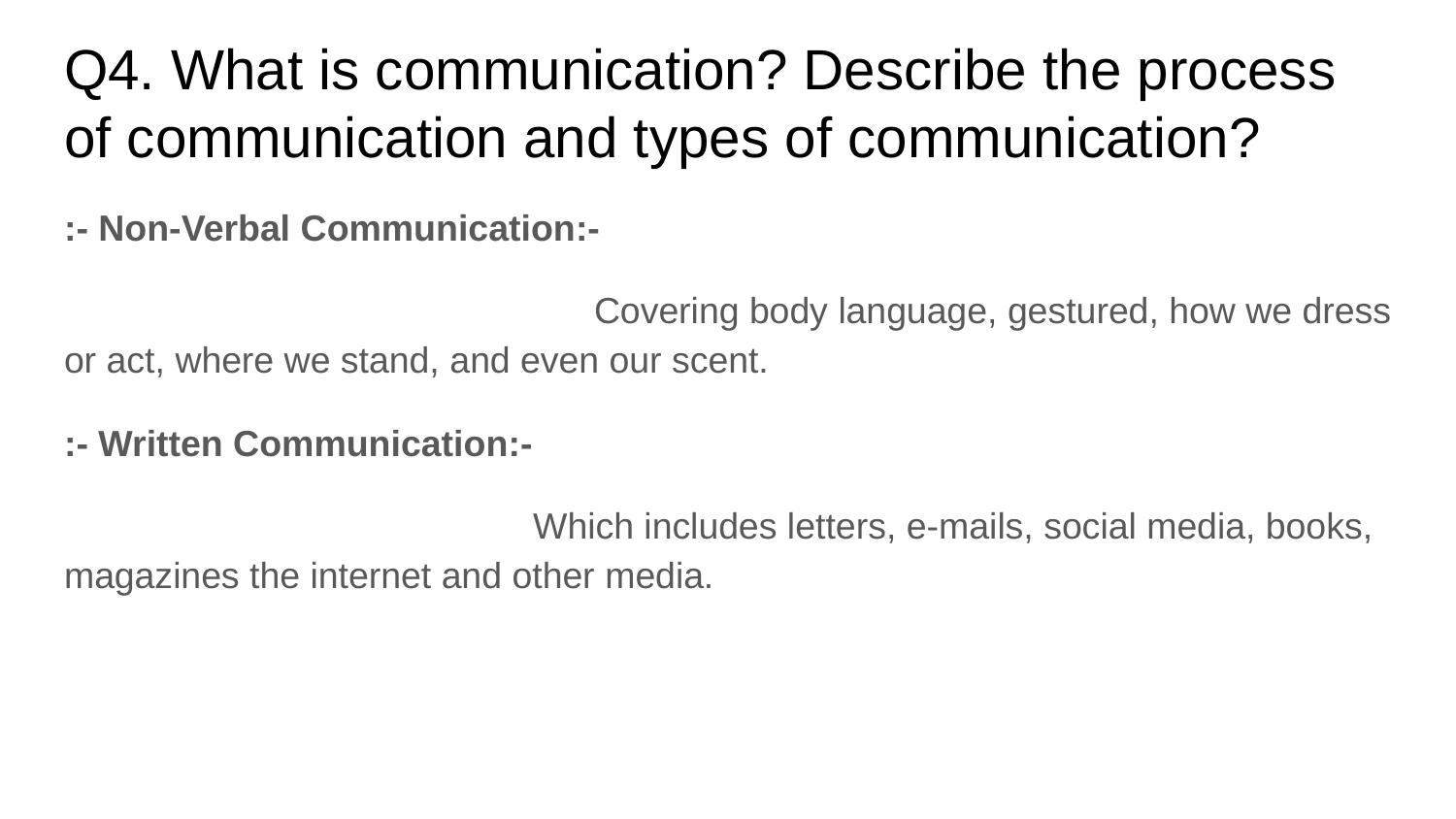

# Q4. What is communication? Describe the process of communication and types of communication?

:- Non-Verbal Communication:-
                                                    Covering body language, gestured, how we dress or act, where we stand, and even our scent.
:- Written Communication:-
                                              Which includes letters, e-mails, social media, books, magazines the internet and other media.